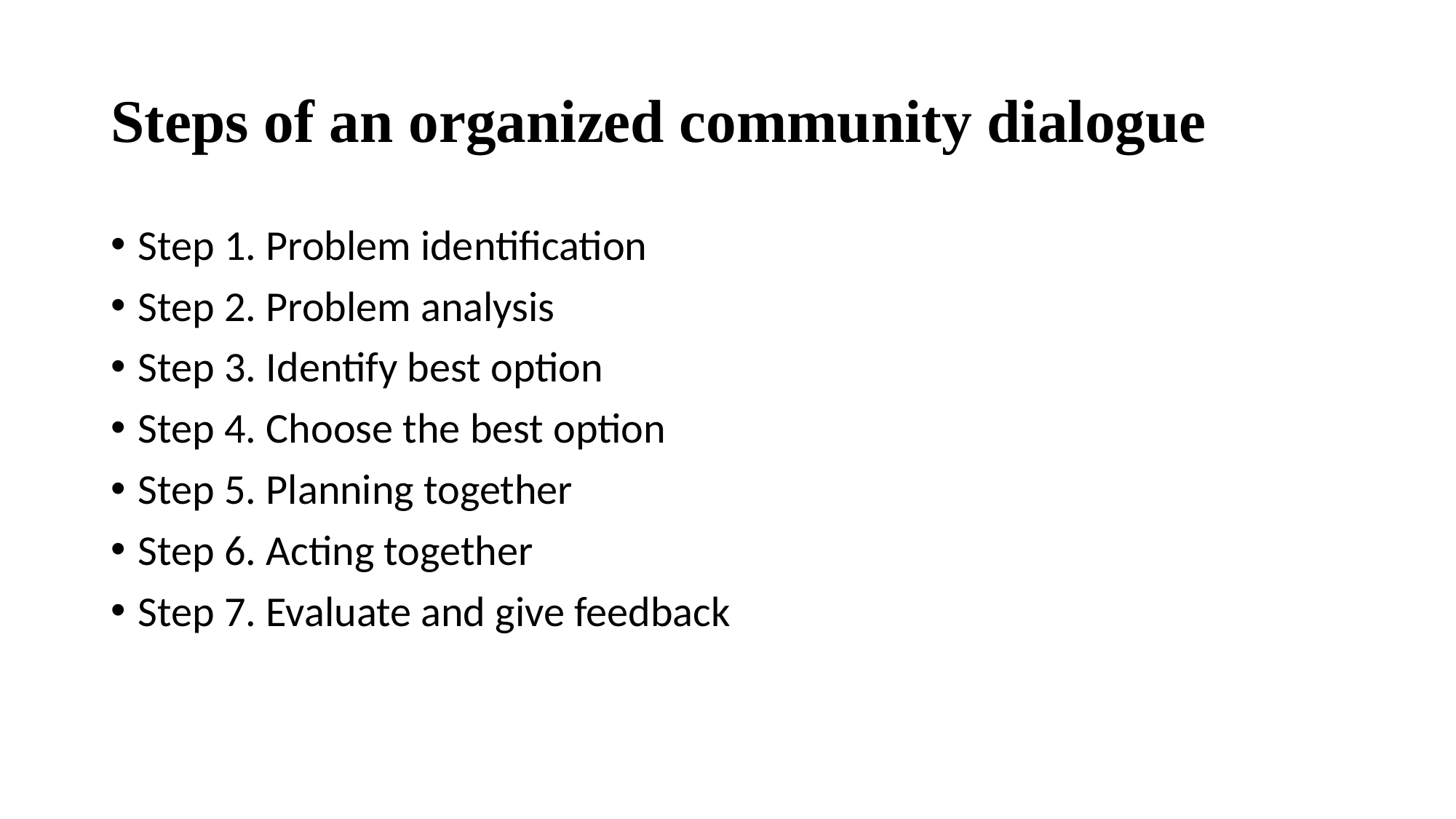

# Steps of an organized community dialogue
Step 1. Problem identification
Step 2. Problem analysis
Step 3. Identify best option
Step 4. Choose the best option
Step 5. Planning together
Step 6. Acting together
Step 7. Evaluate and give feedback